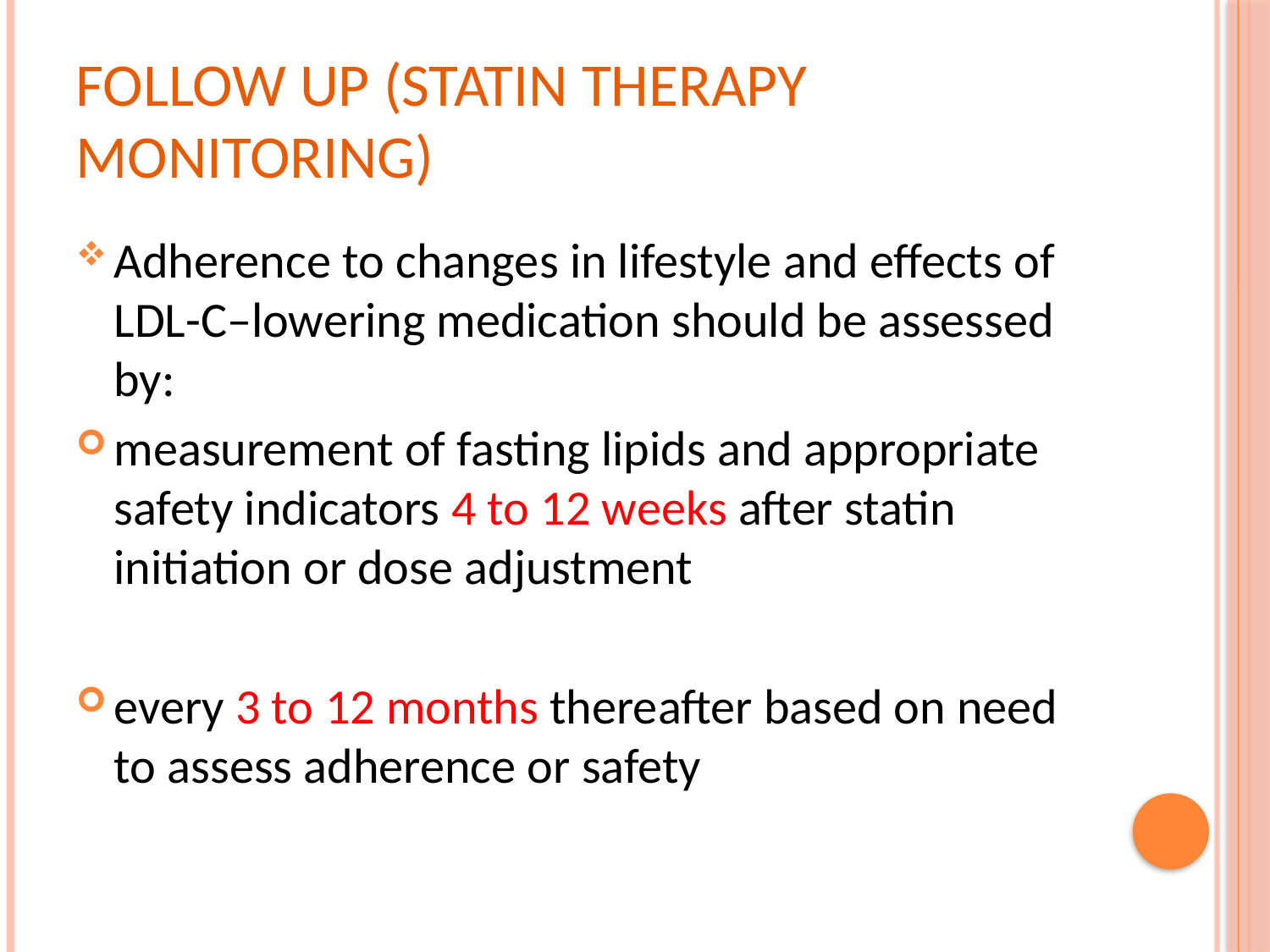

# Follow up (statin therapy monitoring)
Adherence to changes in lifestyle and effects of LDL-C–lowering medication should be assessed by:
measurement of fasting lipids and appropriate safety indicators 4 to 12 weeks after statin initiation or dose adjustment

every 3 to 12 months thereafter based on need to assess adherence or safety